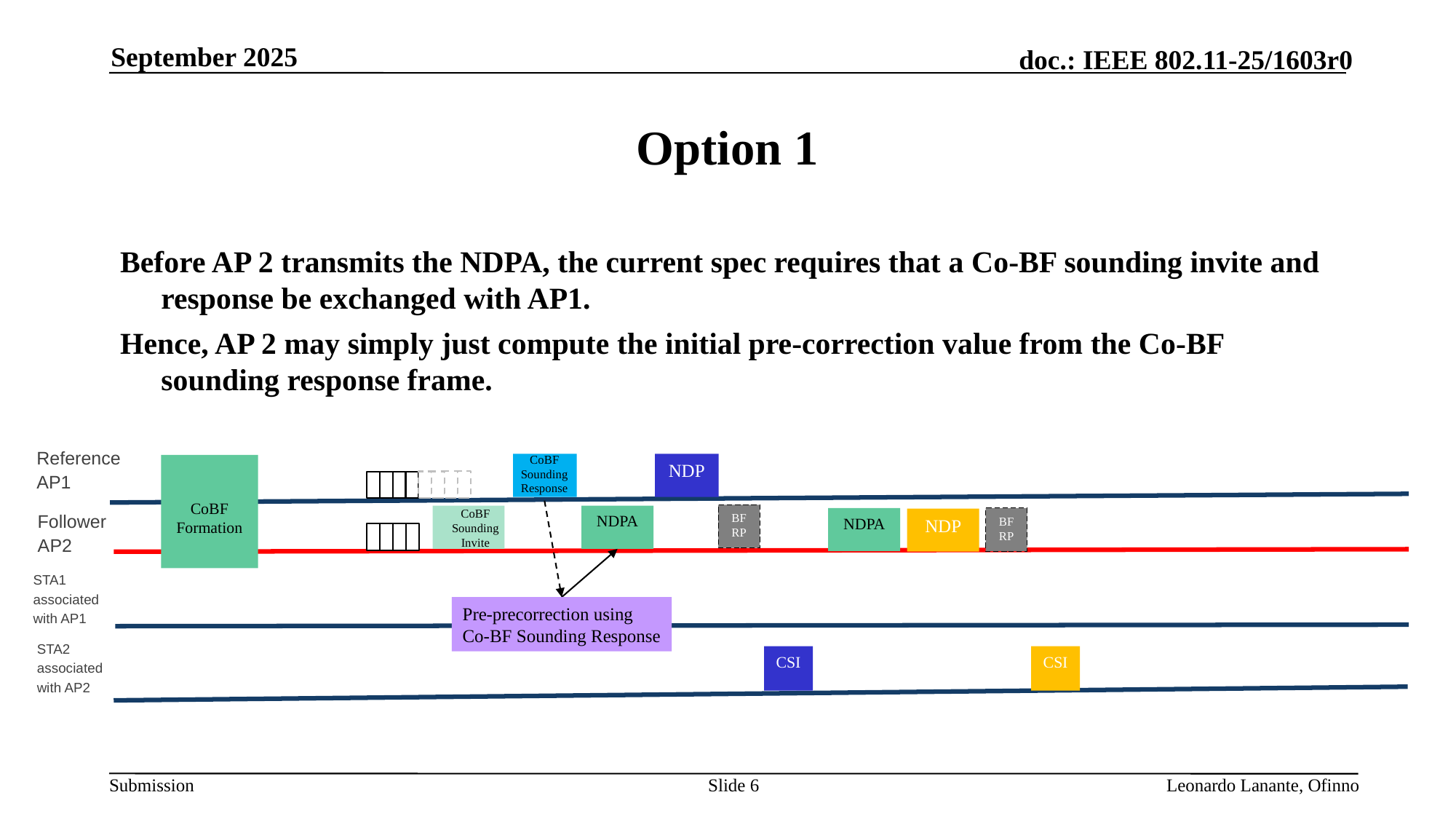

September 2025
# Option 1
Before AP 2 transmits the NDPA, the current spec requires that a Co-BF sounding invite and response be exchanged with AP1.
Hence, AP 2 may simply just compute the initial pre-correction value from the Co-BF sounding response frame.
Reference
AP1
CoBF Sounding Response

NDP

CoBF Formation

CoBF Sounding Invite
BFRP

NDPA
Follower
AP2
NDPA
BFRP
NDP

STA1
associated
with AP1
Pre-precorrection using
Co-BF Sounding Response
STA2
associated
with AP2
CSI
CSI
Slide 6
Leonardo Lanante, Ofinno